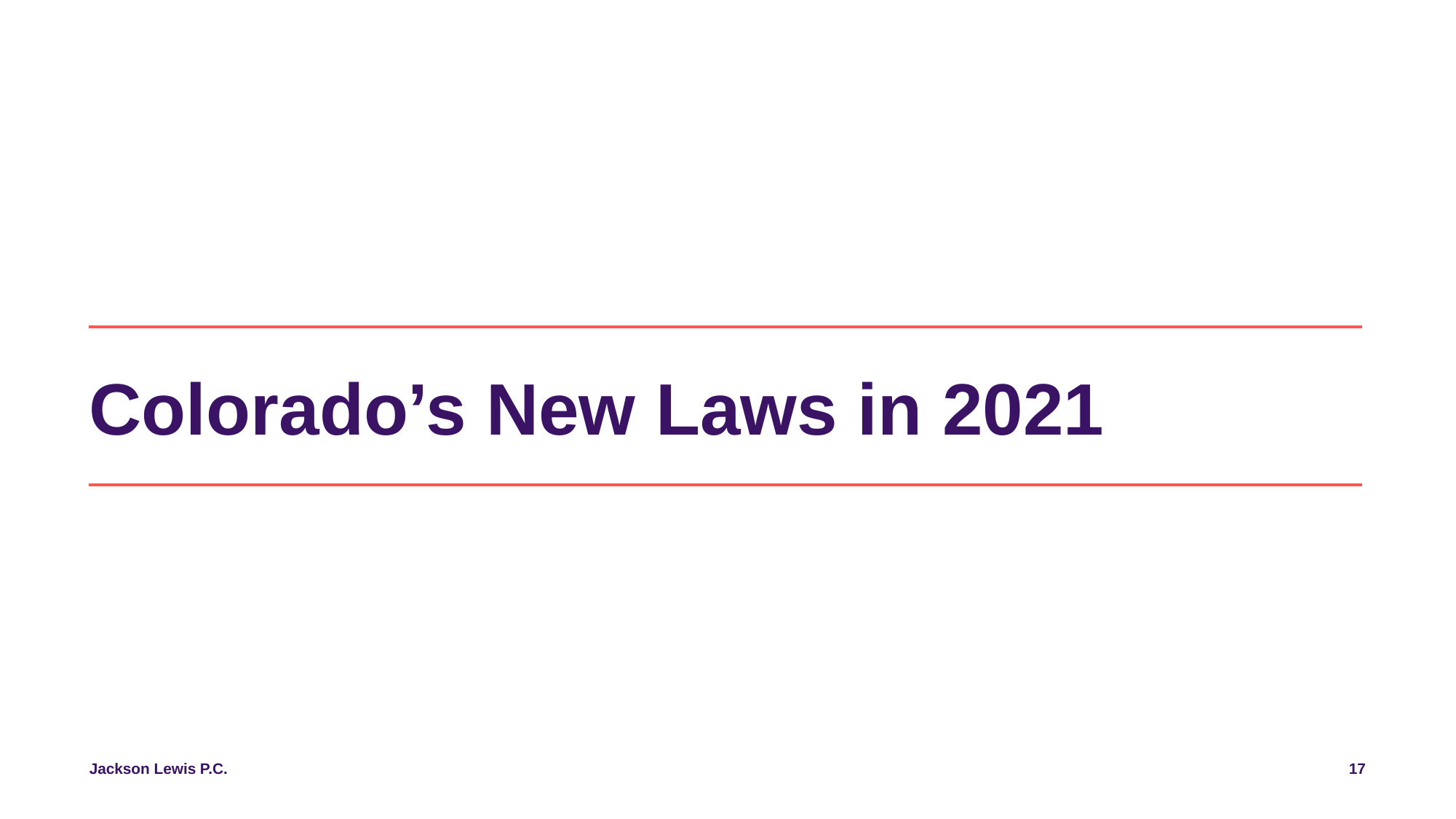

# Colorado’s New Laws in 2021
17
Jackson Lewis P.C.